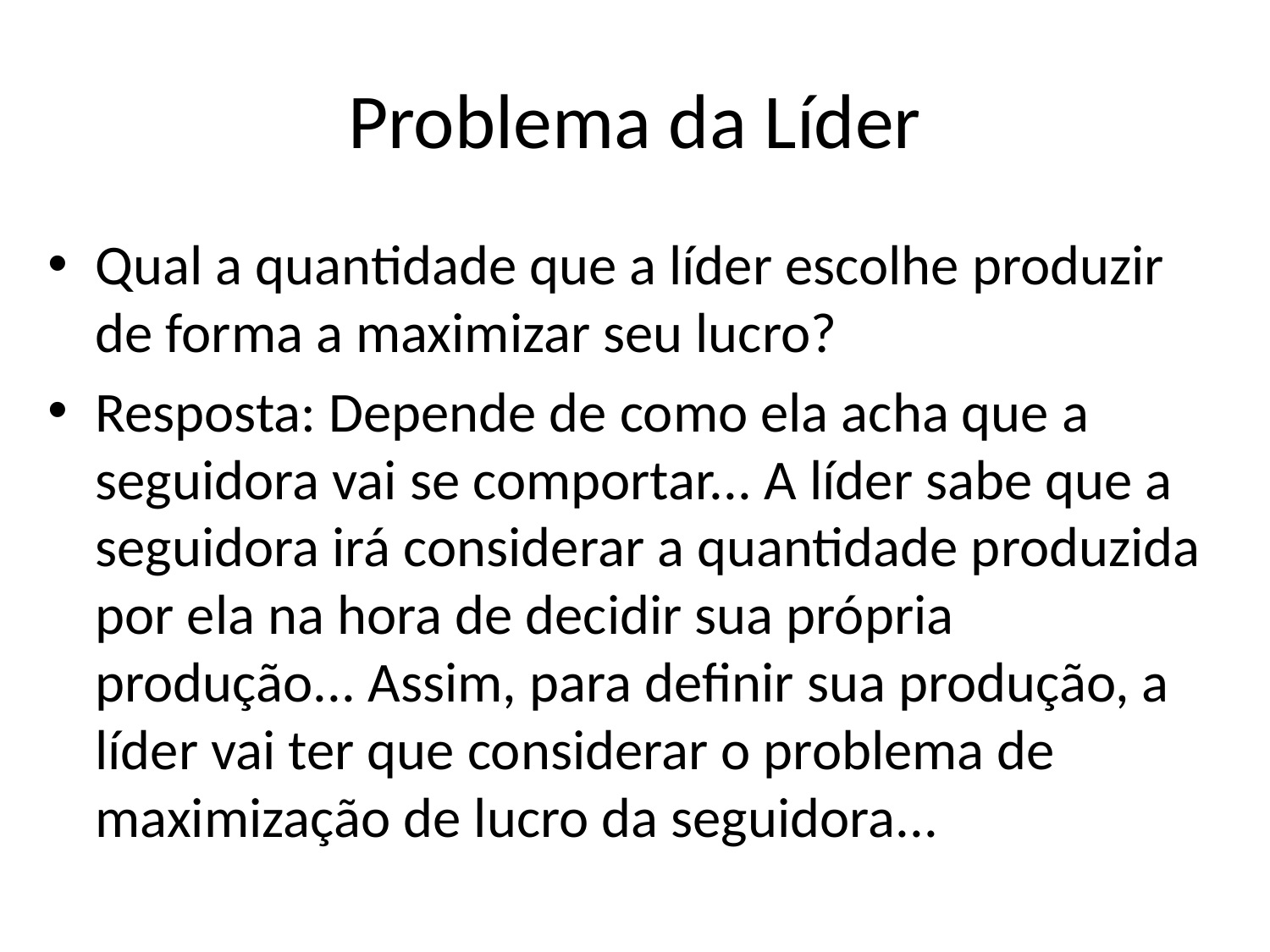

# Problema da Líder
Qual a quantidade que a líder escolhe produzir de forma a maximizar seu lucro?
Resposta: Depende de como ela acha que a seguidora vai se comportar... A líder sabe que a seguidora irá considerar a quantidade produzida por ela na hora de decidir sua própria produção... Assim, para definir sua produção, a líder vai ter que considerar o problema de maximização de lucro da seguidora...